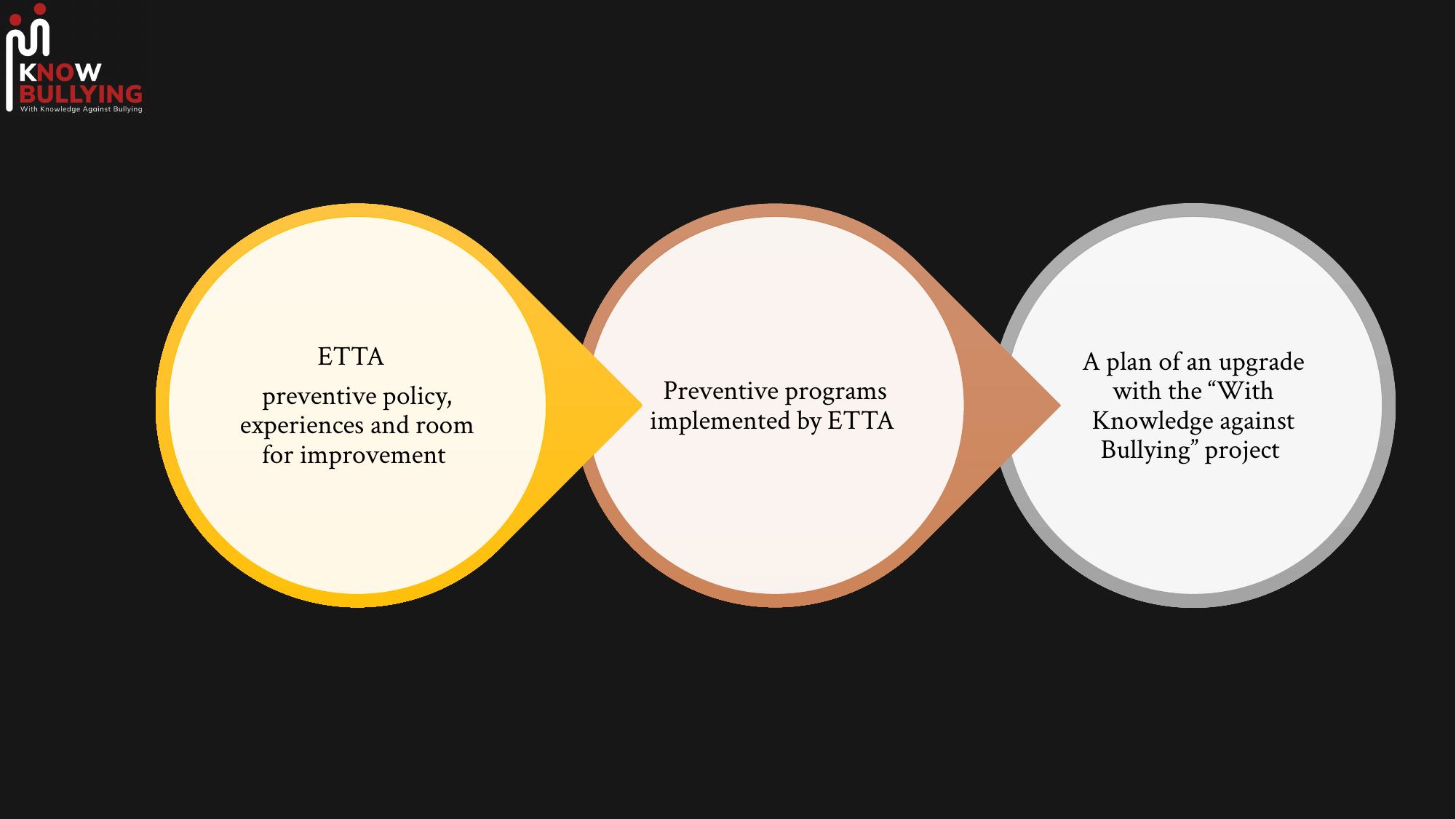

A plan of an upgrade with the “With Knowledge against Bullying” project
Preventive programs implemented by ETTA
ETTA
preventive policy, experiences and room for improvement